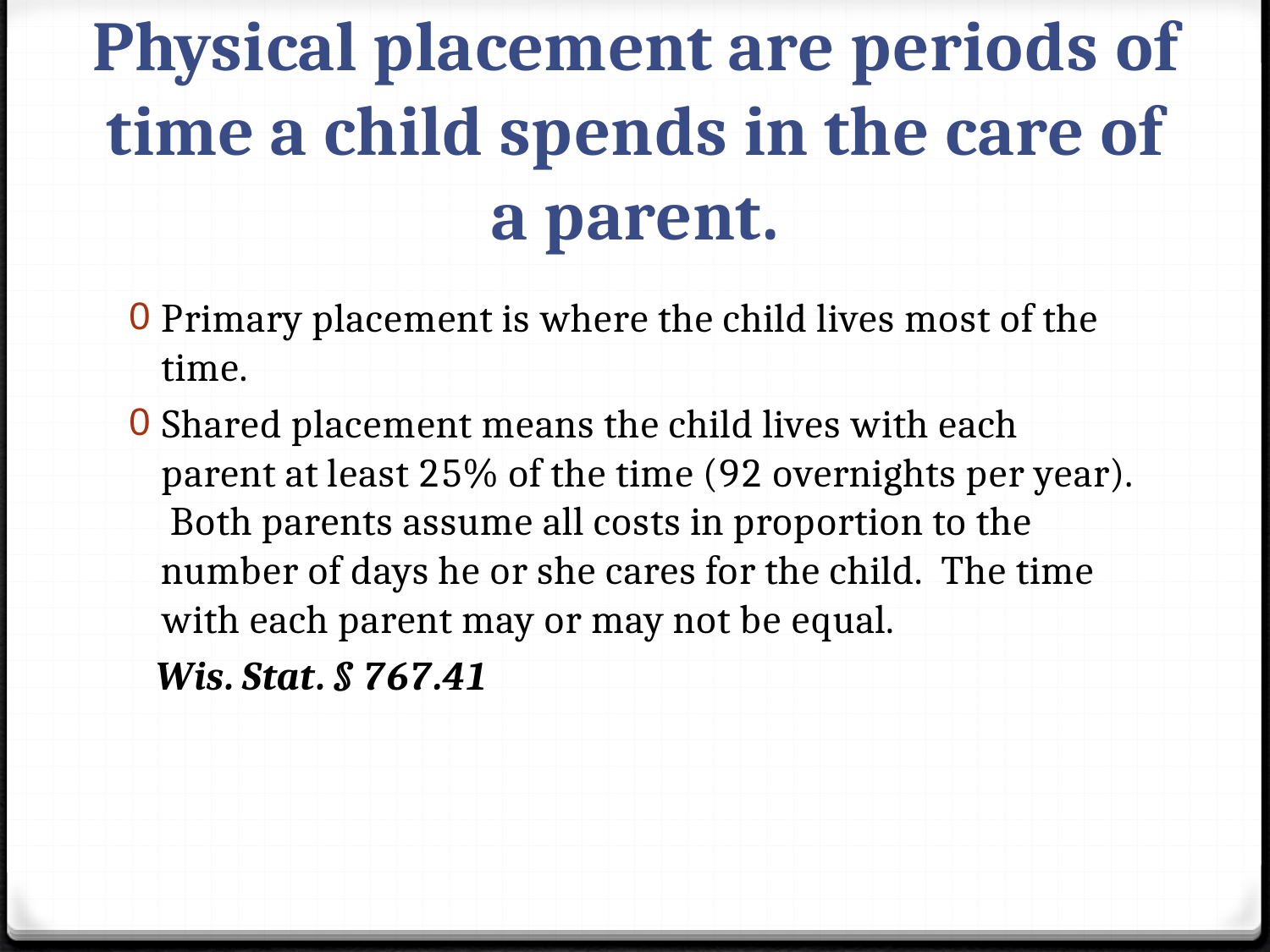

# Physical placement are periods of time a child spends in the care of a parent.
Primary placement is where the child lives most of the time.
Shared placement means the child lives with each parent at least 25% of the time (92 overnights per year).  Both parents assume all costs in proportion to the number of days he or she cares for the child.  The time with each parent may or may not be equal.
   Wis. Stat. § 767.41